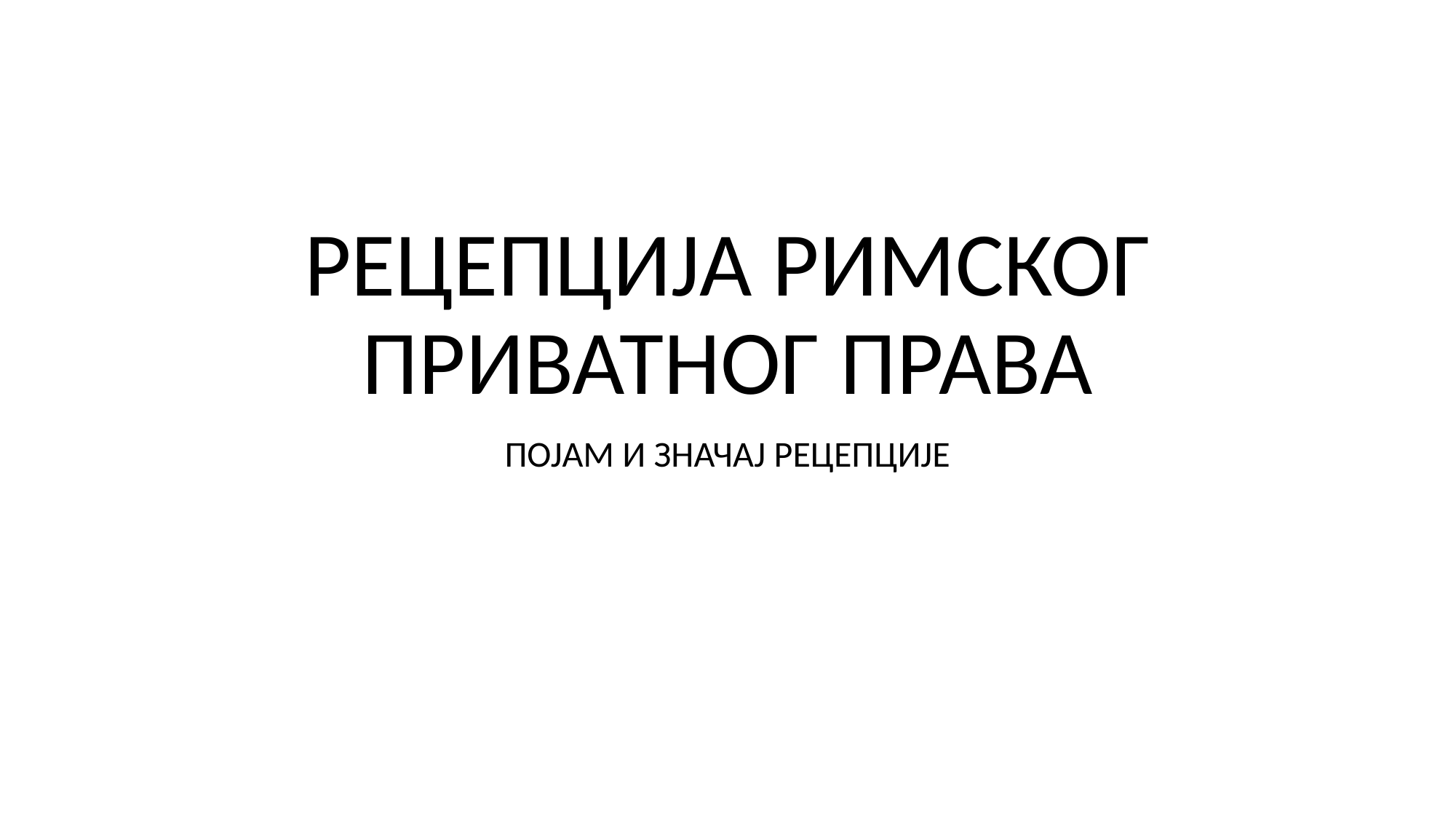

# РЕЦЕПЦИЈА РИМСКОГ ПРИВАТНОГ ПРАВА
ПОЈАМ И ЗНАЧАЈ РЕЦЕПЦИЈЕ